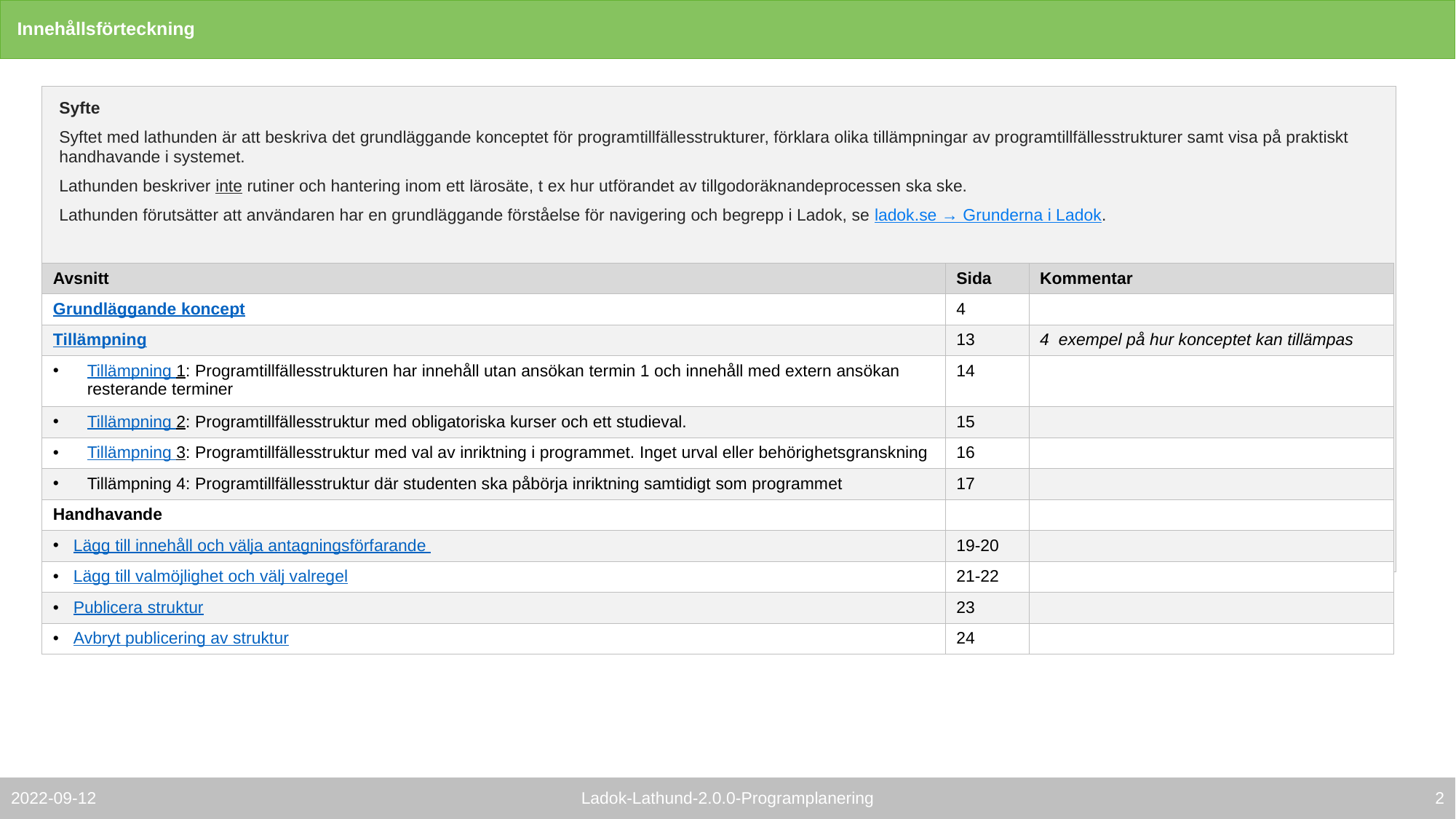

# Innehållsförteckning
Syfte
Syftet med lathunden är att beskriva det grundläggande konceptet för programtillfällesstrukturer, förklara olika tillämpningar av programtillfällesstrukturer samt visa på praktiskt handhavande i systemet.
Lathunden beskriver inte rutiner och hantering inom ett lärosäte, t ex hur utförandet av tillgodoräknandeprocessen ska ske.
Lathunden förutsätter att användaren har en grundläggande förståelse för navigering och begrepp i Ladok, se ladok.se → Grunderna i Ladok.
| Avsnitt | Sida | Kommentar |
| --- | --- | --- |
| Grundläggande koncept | 4 |  |
| Tillämpning | 13 | 4 exempel på hur konceptet kan tillämpas |
| Tillämpning 1: Programtillfällesstrukturen har innehåll utan ansökan termin 1 och innehåll med extern ansökan resterande terminer | 14 |  |
| Tillämpning 2: Programtillfällesstruktur med obligatoriska kurser och ett studieval. | 15 |  |
| Tillämpning 3: Programtillfällesstruktur med val av inriktning i programmet. Inget urval eller behörighetsgranskning | 16 |  |
| Tillämpning 4: Programtillfällesstruktur där studenten ska påbörja inriktning samtidigt som programmet | 17 |  |
| Handhavande |  |  |
| Lägg till innehåll och välja antagningsförfarande | 19-20 |  |
| Lägg till valmöjlighet och välj valregel | 21-22 |  |
| Publicera struktur | 23 |  |
| Avbryt publicering av struktur | 24 |  |
2
Ladok-Lathund-2.0.0-Programplanering
2022-09-12